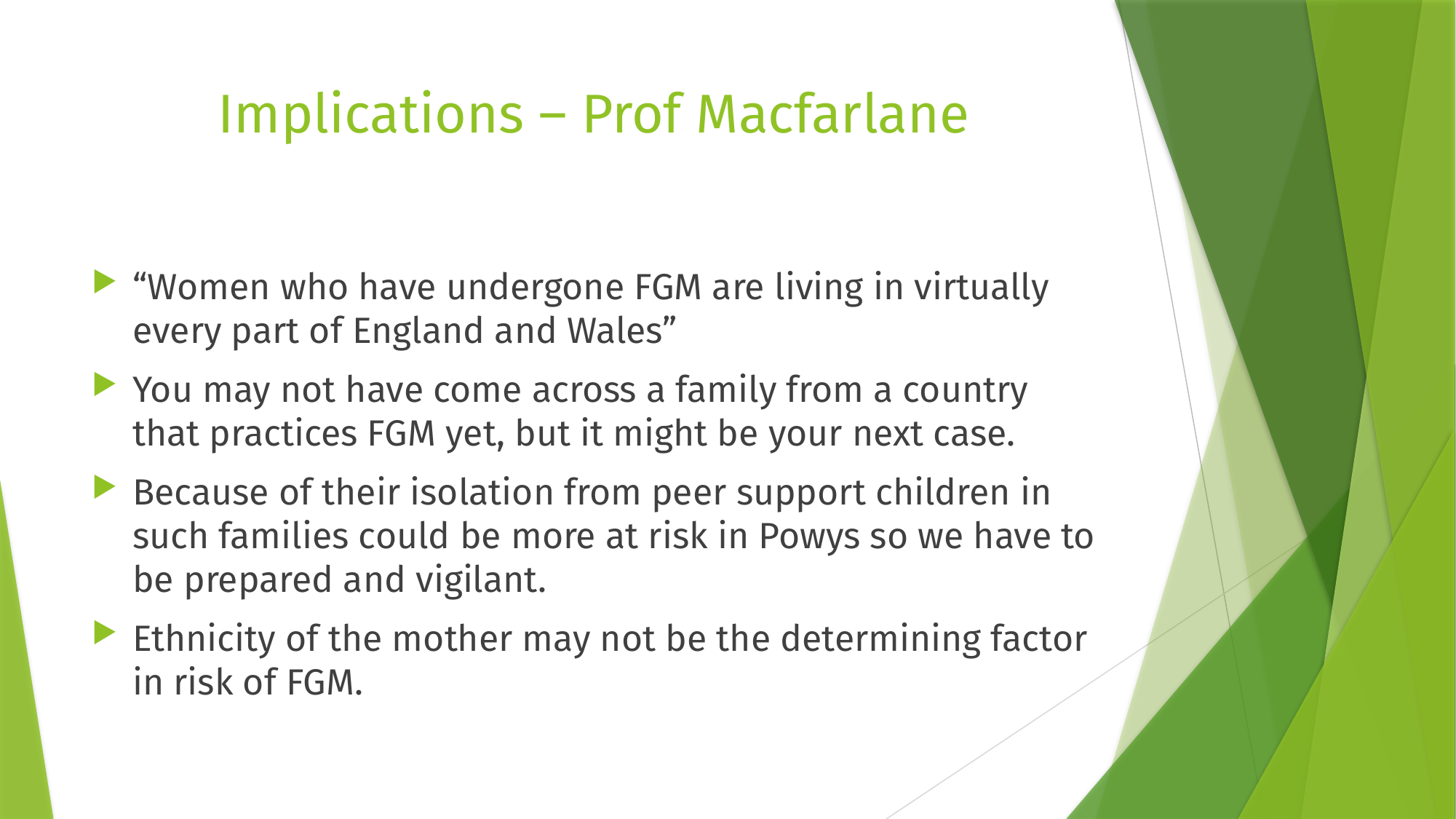

# Implications – Prof Macfarlane
“Women who have undergone FGM are living in virtually every part of England and Wales”
You may not have come across a family from a country that practices FGM yet, but it might be your next case.
Because of their isolation from peer support children in such families could be more at risk in Powys so we have to be prepared and vigilant.
Ethnicity of the mother may not be the determining factor in risk of FGM.